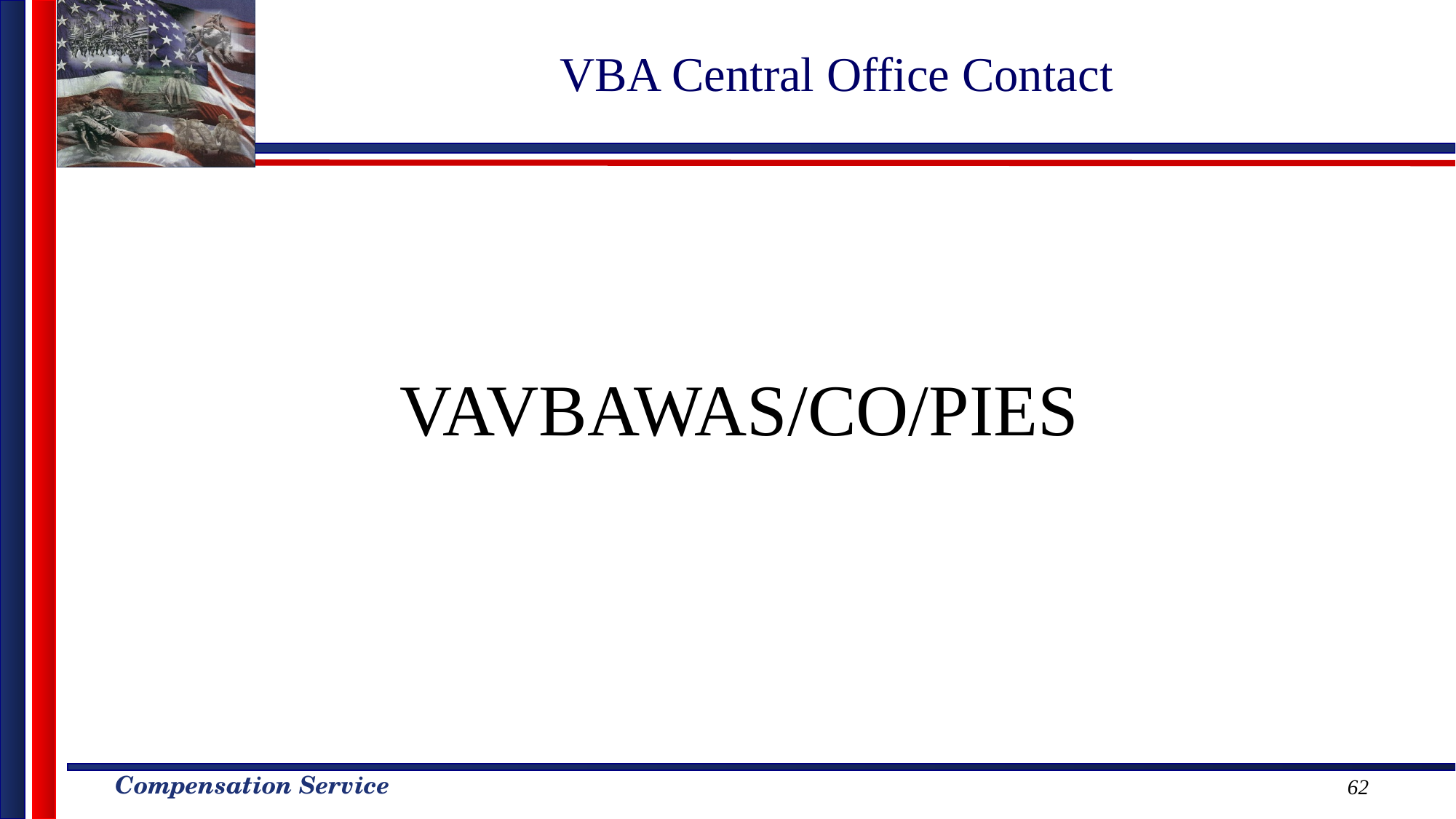

# VBA Central Office Contact
VAVBAWAS/CO/PIES
62